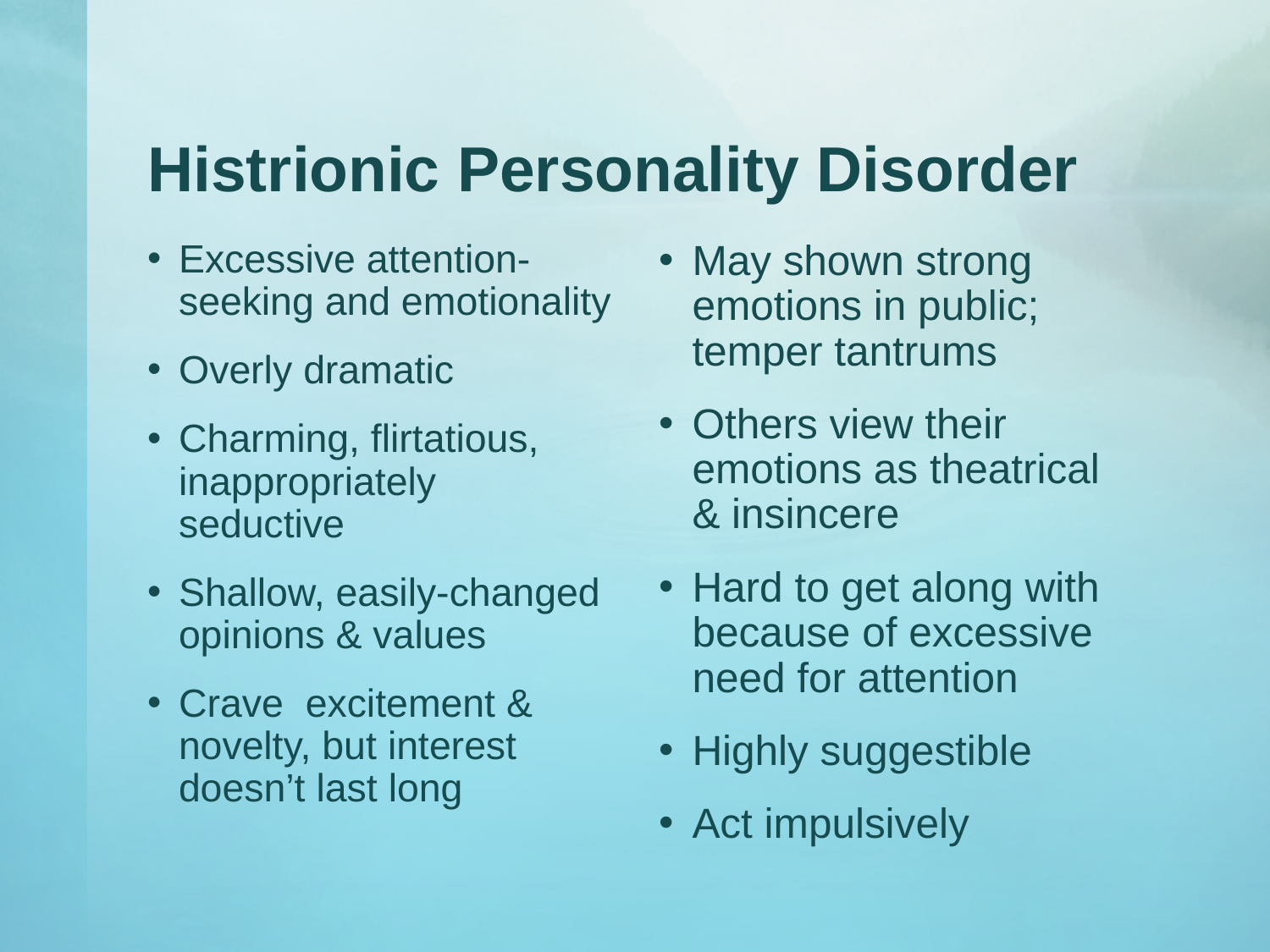

# Histrionic Personality Disorder
Excessive attention-seeking and emotionality
Overly dramatic
Charming, flirtatious, inappropriately seductive
Shallow, easily-changed opinions & values
Crave  excitement & novelty, but interest doesn’t last long

May shown strong emotions in public; temper tantrums
Others view their emotions as theatrical & insincere
Hard to get along with because of excessive need for attention
Highly suggestible
Act impulsively